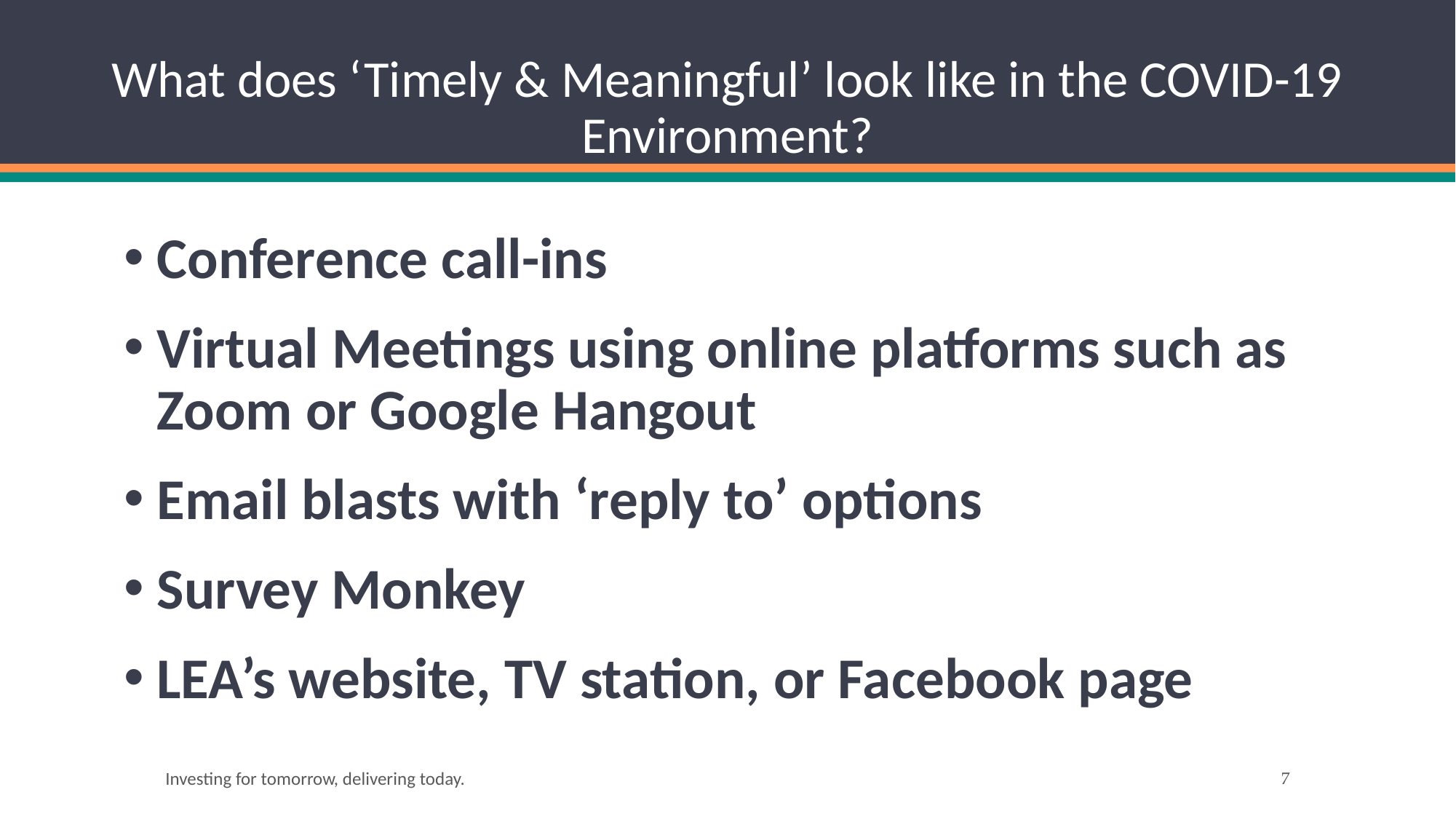

# What does ‘Timely & Meaningful’ look like in the COVID-19 Environment?
Conference call-ins
Virtual Meetings using online platforms such as Zoom or Google Hangout
Email blasts with ‘reply to’ options
Survey Monkey
LEA’s website, TV station, or Facebook page
Investing for tomorrow, delivering today.
7